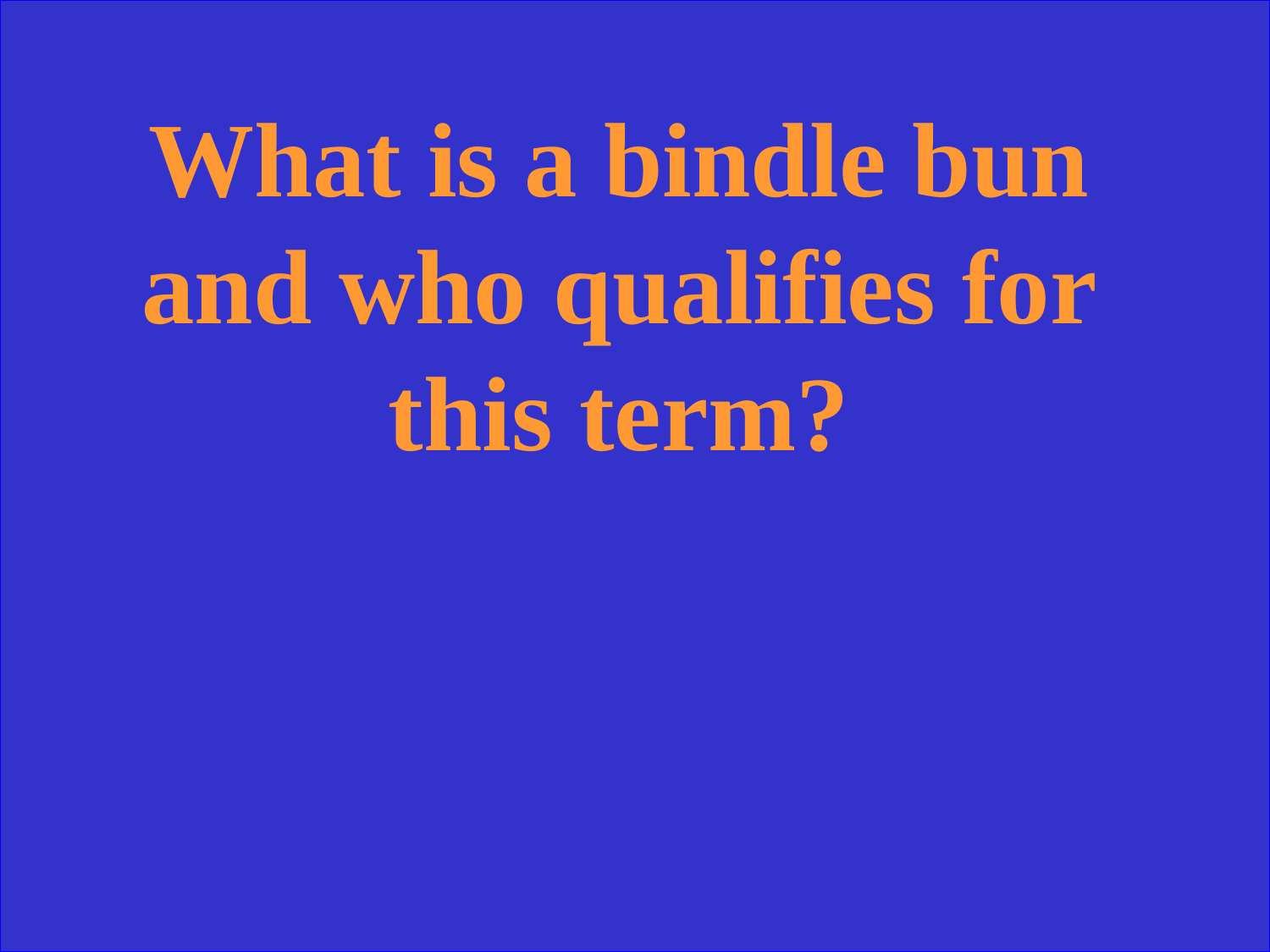

What is a bindle bun and who qualifies for this term?